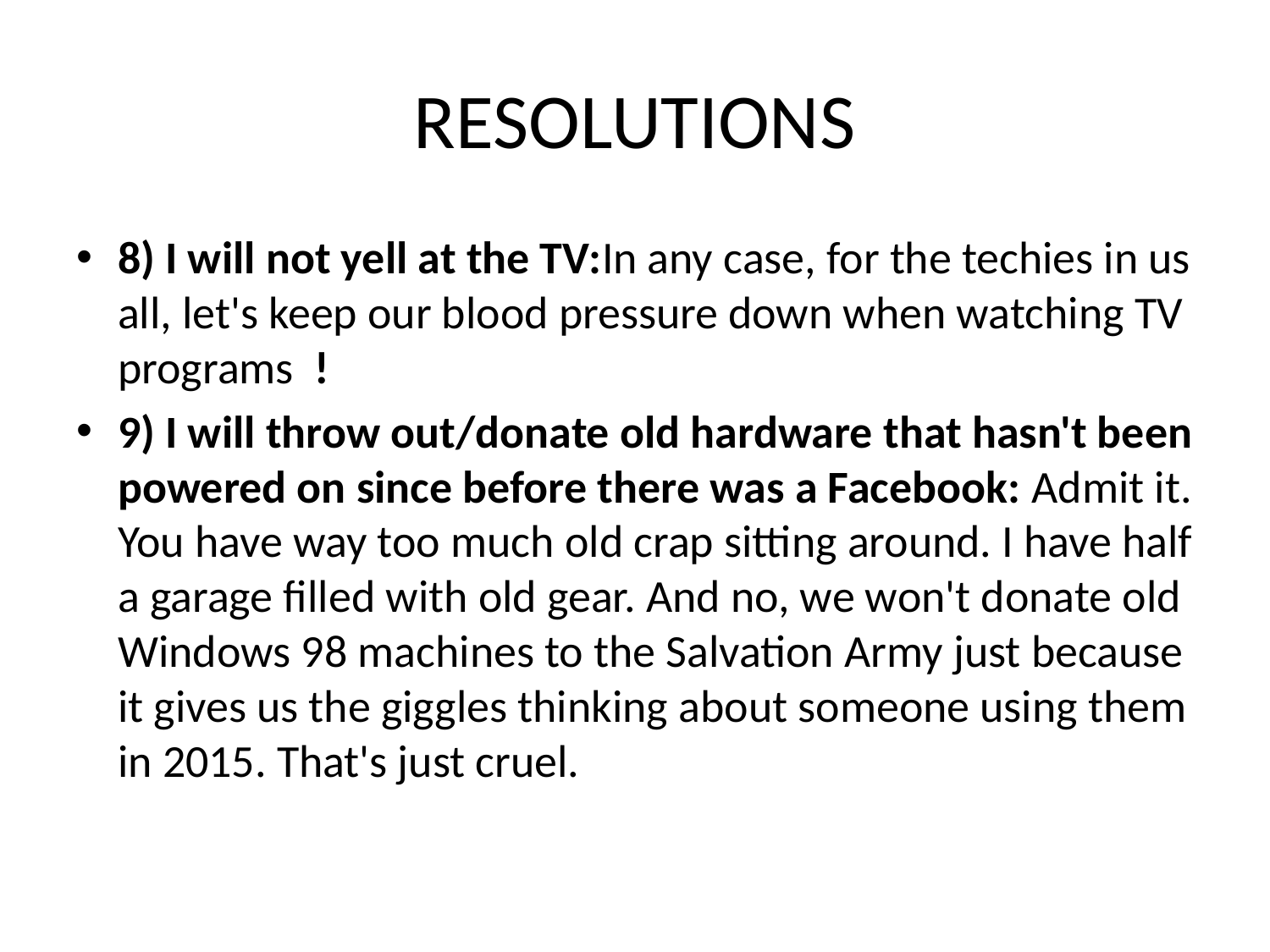

# RESOLUTIONS
8) I will not yell at the TV:In any case, for the techies in us all, let's keep our blood pressure down when watching TV programs  !
9) I will throw out/donate old hardware that hasn't been powered on since before there was a Facebook: Admit it. You have way too much old crap sitting around. I have half a garage filled with old gear. And no, we won't donate old Windows 98 machines to the Salvation Army just because it gives us the giggles thinking about someone using them in 2015. That's just cruel.